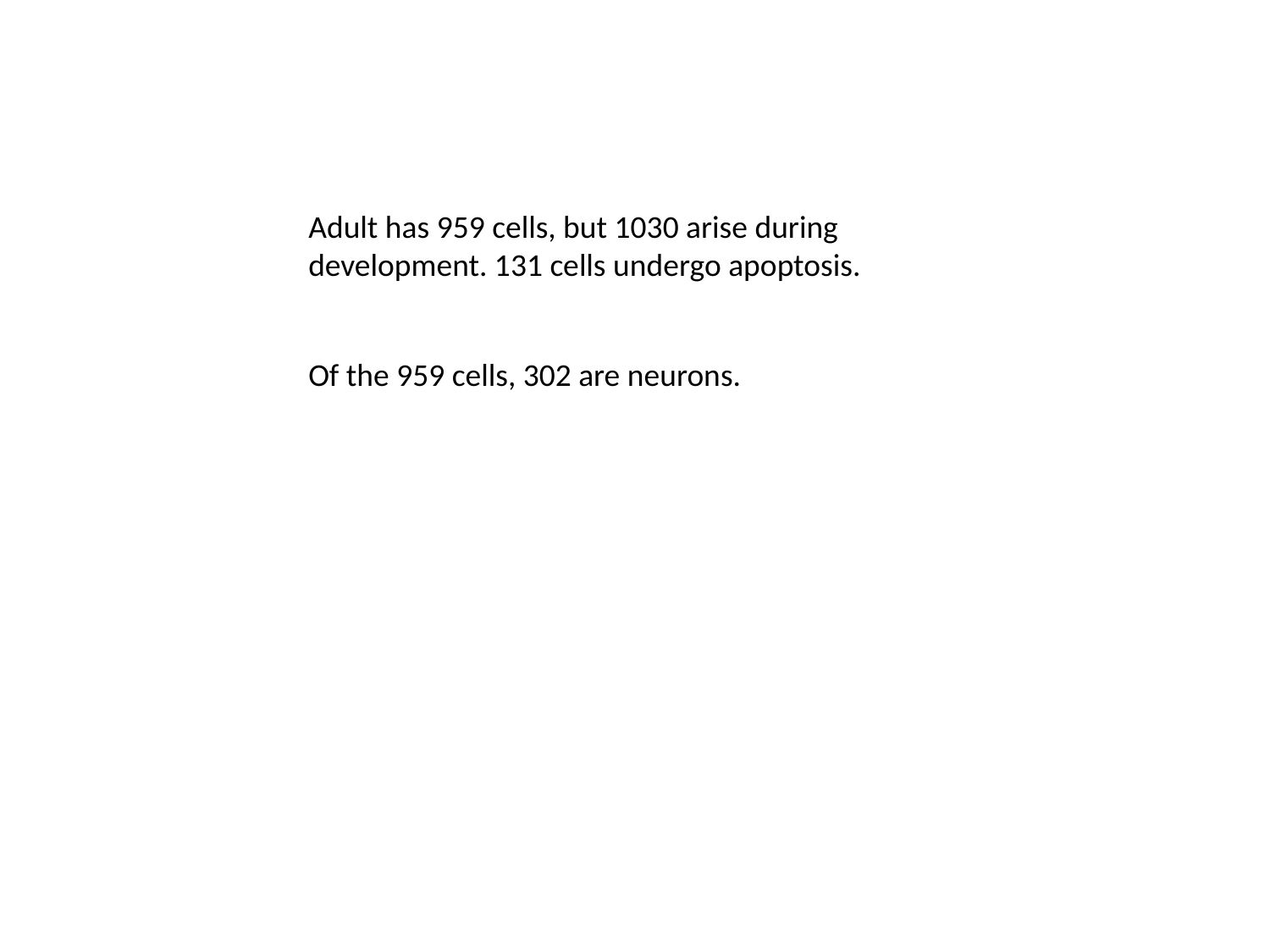

Adult has 959 cells, but 1030 arise during development. 131 cells undergo apoptosis.
Of the 959 cells, 302 are neurons.